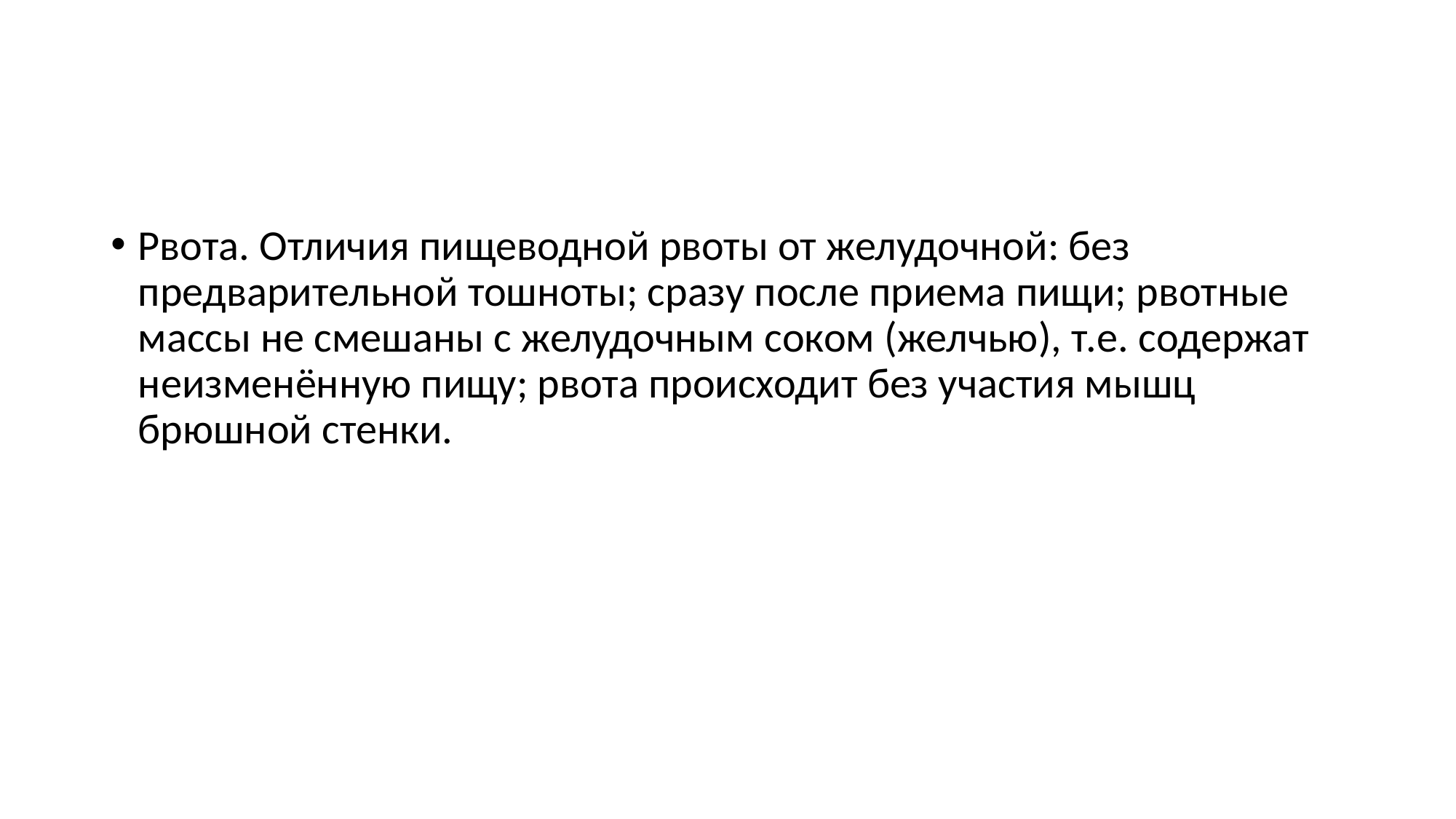

#
Рвота. Отличия пищеводной рвоты от желудочной: без предварительной тошноты; сразу после приема пищи; рвотные массы не смешаны с желудочным соком (желчью), т.е. содержат неизменённую пищу; рвота происходит без участия мышц брюшной стенки.